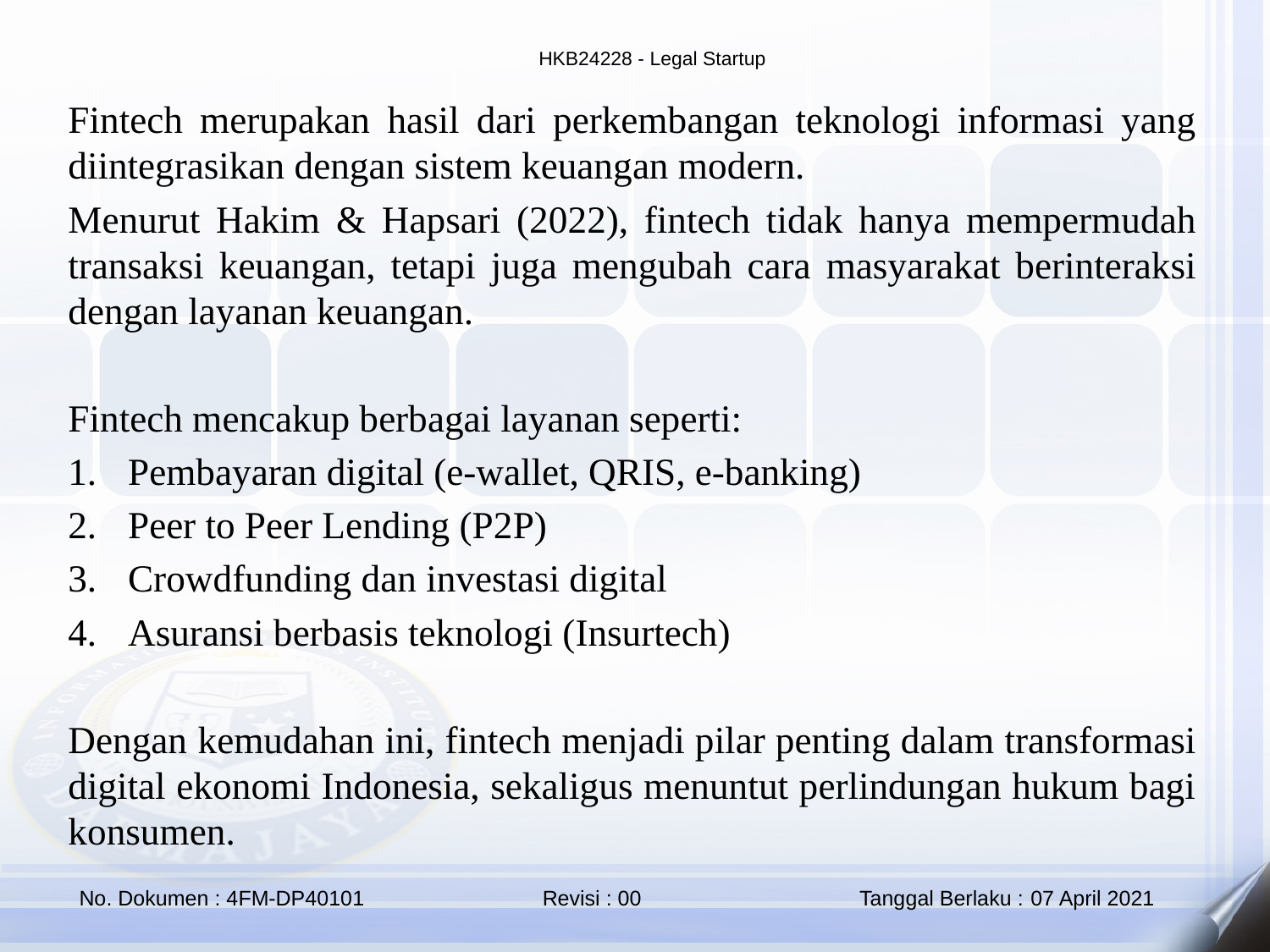

Fintech merupakan hasil dari perkembangan teknologi informasi yang diintegrasikan dengan sistem keuangan modern.
Menurut Hakim & Hapsari (2022), fintech tidak hanya mempermudah transaksi keuangan, tetapi juga mengubah cara masyarakat berinteraksi dengan layanan keuangan.

Fintech mencakup berbagai layanan seperti:
Pembayaran digital (e-wallet, QRIS, e-banking)
Peer to Peer Lending (P2P)
Crowdfunding dan investasi digital
Asuransi berbasis teknologi (Insurtech)

Dengan kemudahan ini, fintech menjadi pilar penting dalam transformasi digital ekonomi Indonesia, sekaligus menuntut perlindungan hukum bagi konsumen.